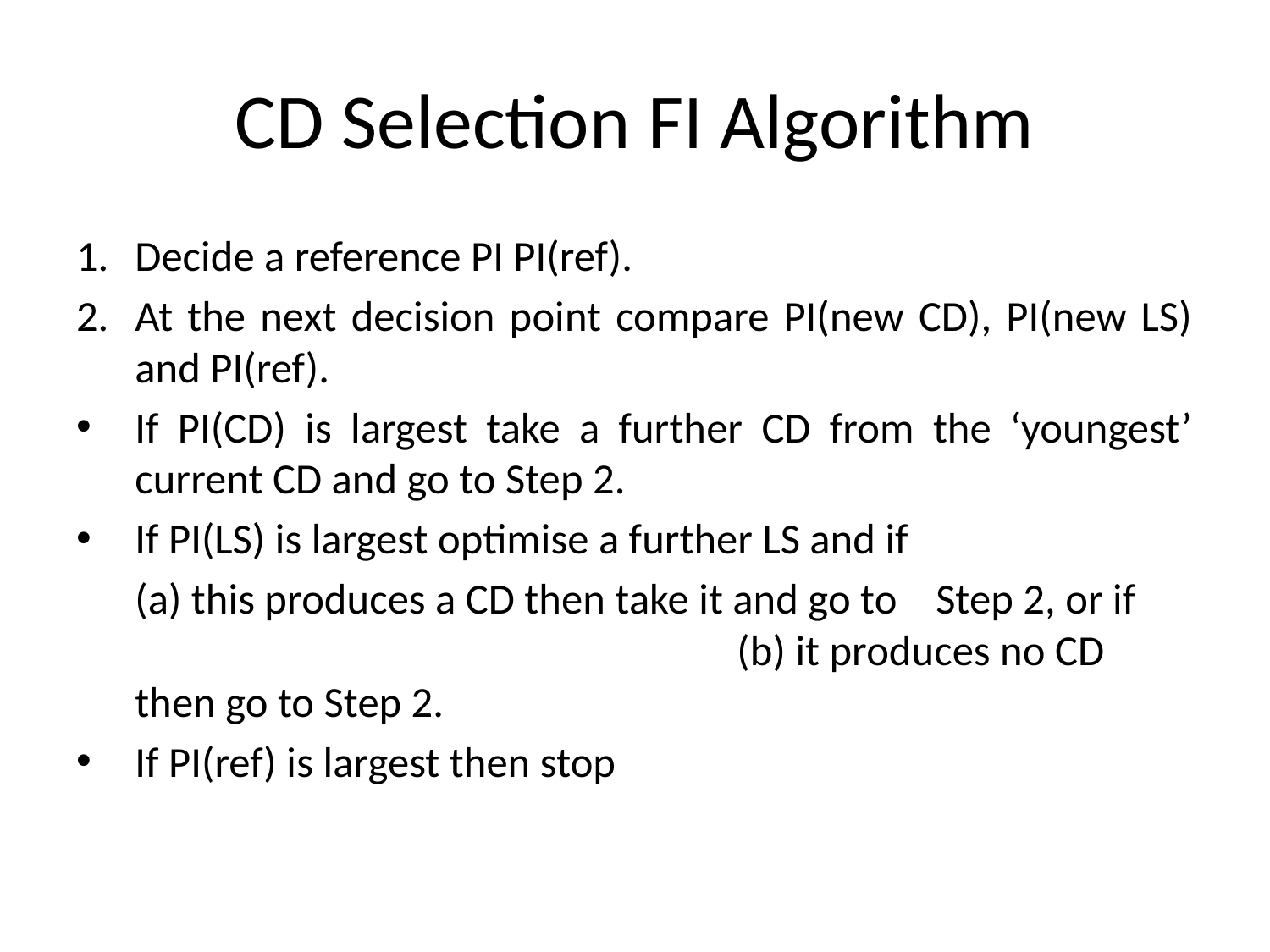

# CD Selection FI Algorithm
Decide a reference PI PI(ref).
At the next decision point compare PI(new CD), PI(new LS) and PI(ref).
If PI(CD) is largest take a further CD from the ‘youngest’ current CD and go to Step 2.
If PI(LS) is largest optimise a further LS and if
	(a) this produces a CD then take it and go to    Step 2, or if                                                                    (b) it produces no CD then go to Step 2.
If PI(ref) is largest then stop